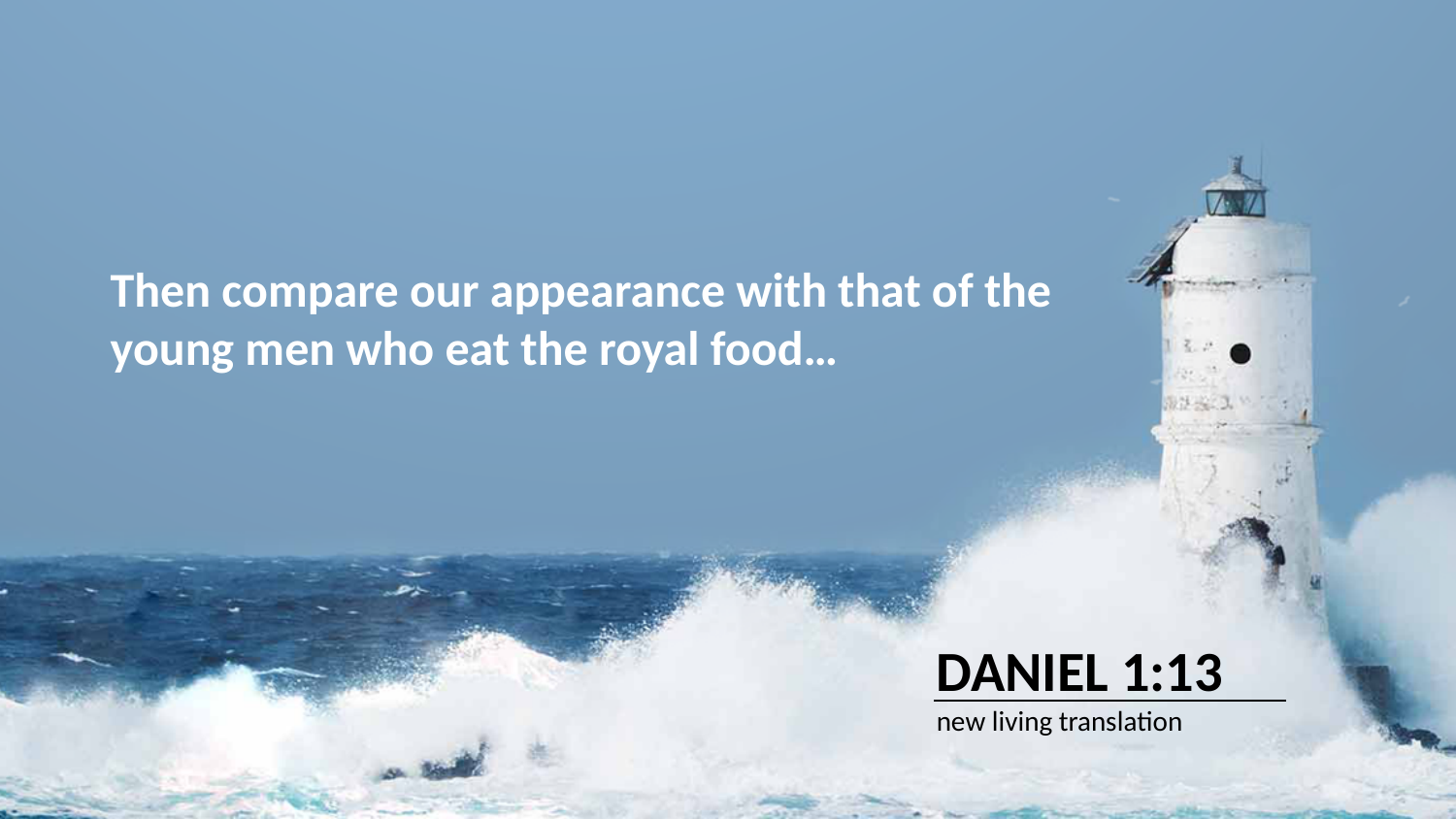

Then compare our appearance with that of the young men who eat the royal food…
DANIEL 1:13
new living translation